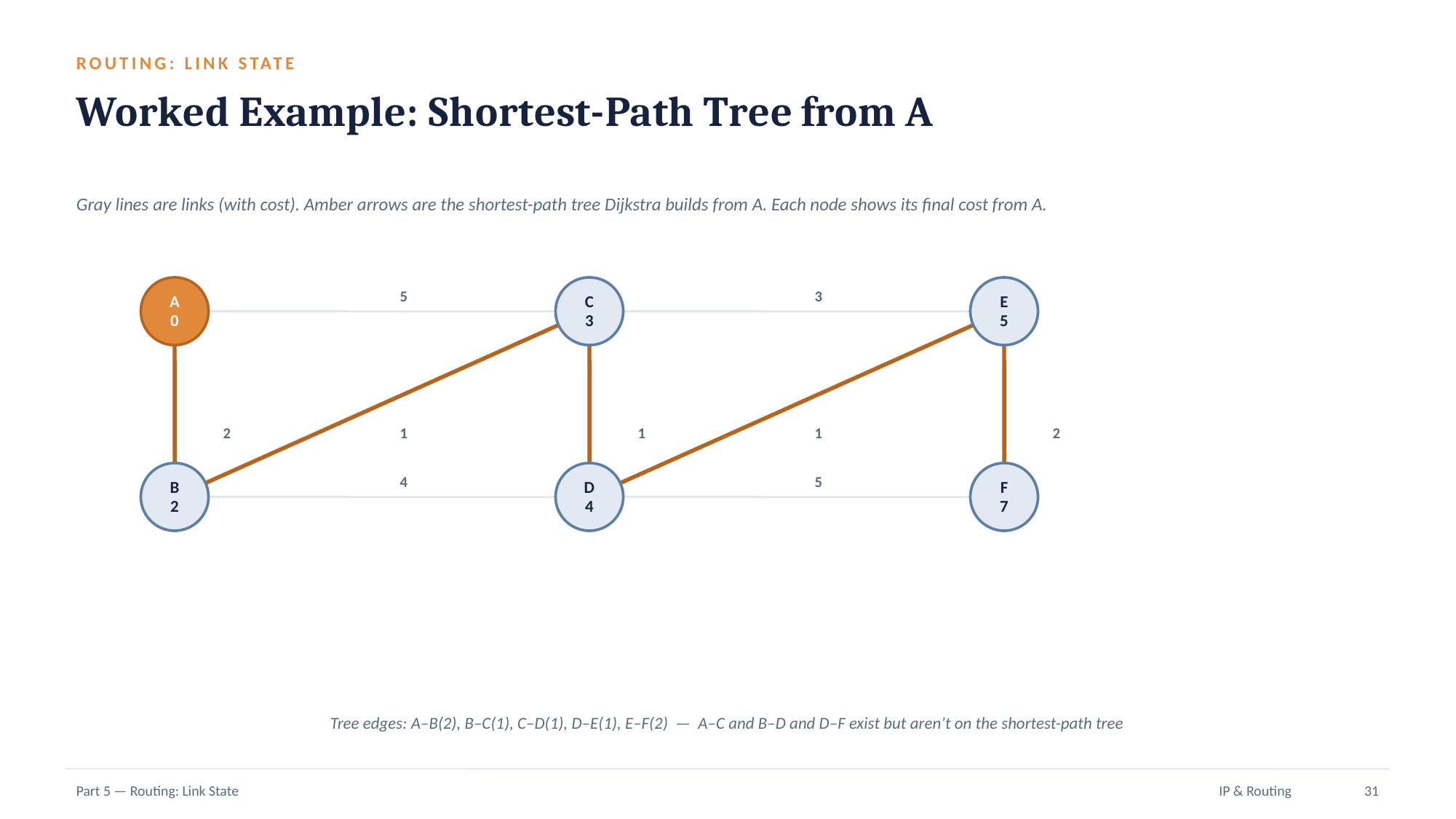

ROUTING: LINK STATE
Worked Example: Shortest-Path Tree from A
Gray lines are links (with cost). Amber arrows are the shortest-path tree Dijkstra builds from A. Each node shows its final cost from A.

A
0

C
3

E
5
5
3

2
1
1
1
2

B
2

D
4

F
7
4
5

Tree edges: A–B(2), B–C(1), C–D(1), D–E(1), E–F(2)  —  A–C and B–D and D–F exist but aren’t on the shortest-path tree

Part 5 — Routing: Link State
IP & Routing
31